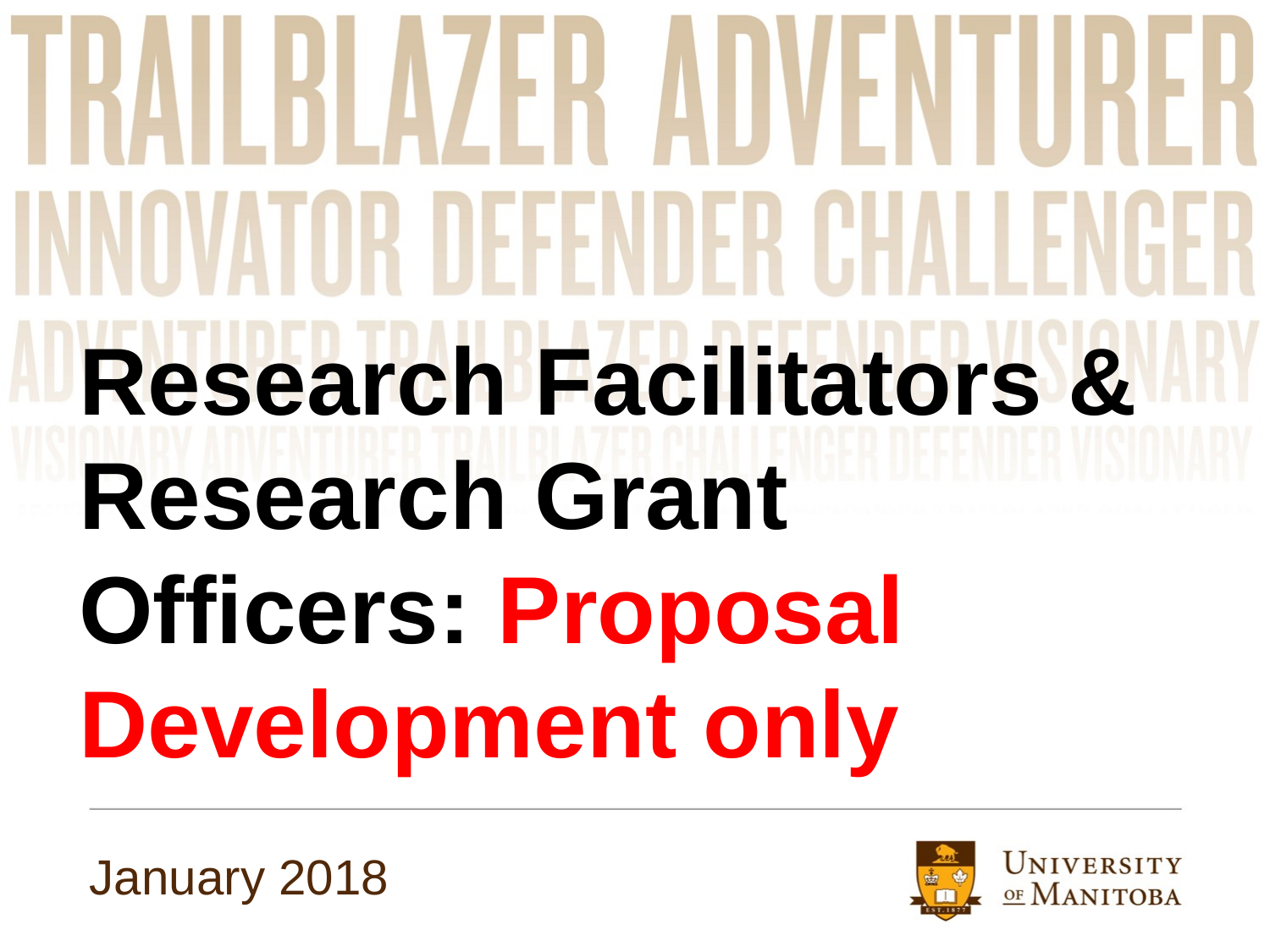

# Research Facilitators & Research Grant Officers: Proposal Development only
January 2018